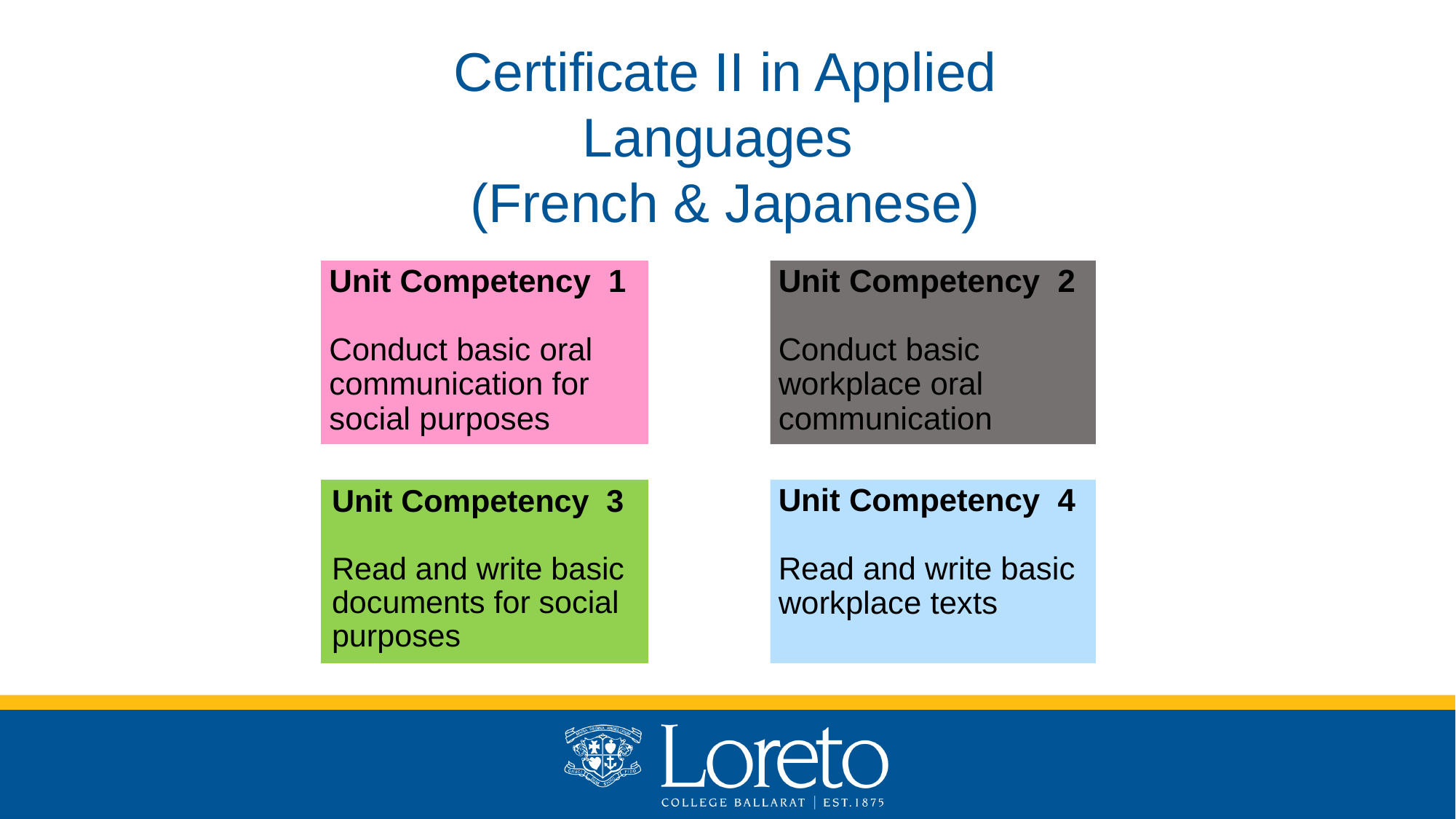

Certificate II in Applied Languages
(French & Japanese)
Unit Competency  1
Conduct basic oral communication for social purposes
Unit Competency  2
Conduct basic workplace oral communication
Unit Competency  3
Read and write basic documents for social purposes
Unit Competency  4
Read and write basic workplace texts